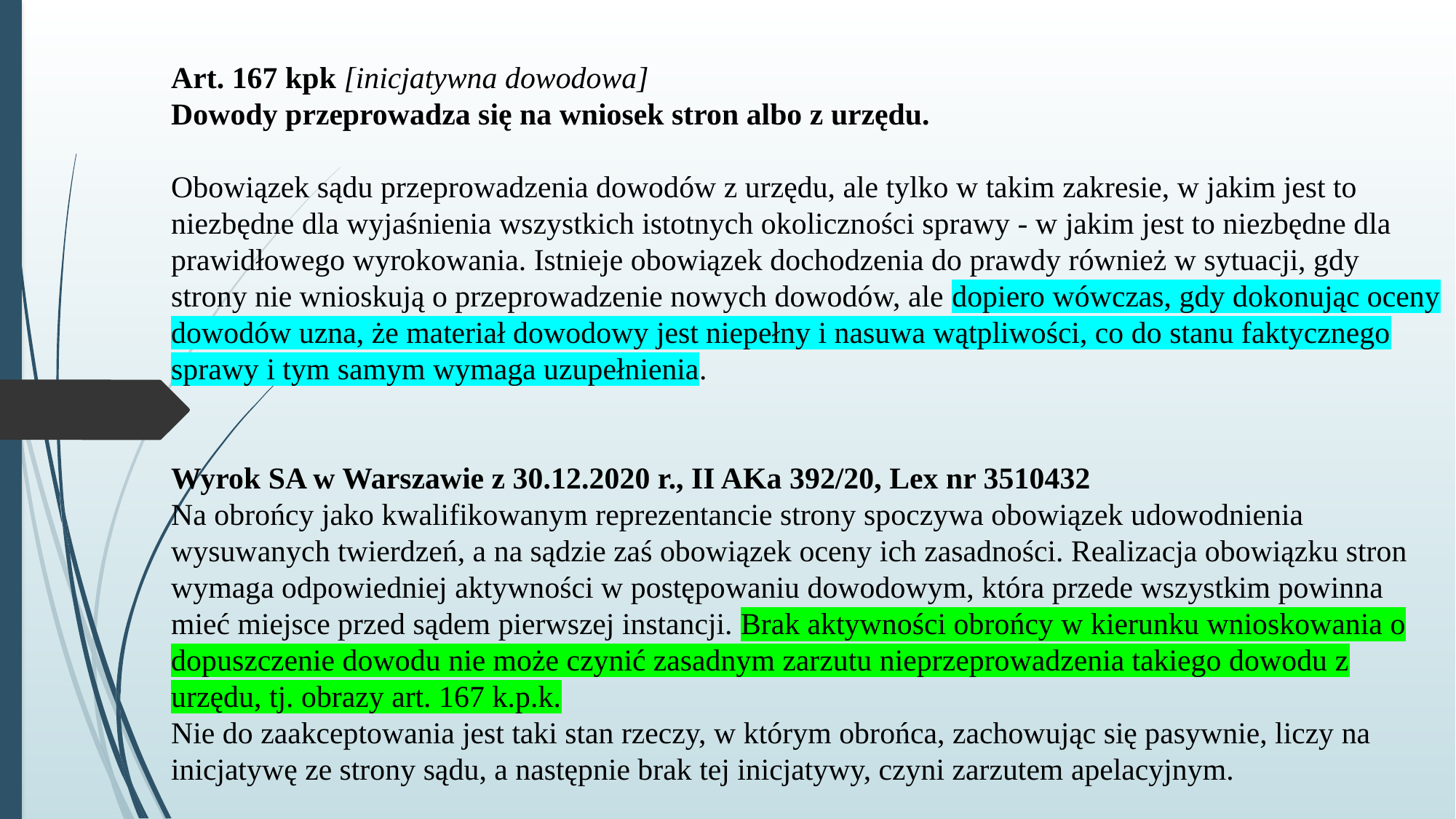

# Art. 167 kpk [inicjatywna dowodowa] Dowody przeprowadza się na wniosek stron albo z urzędu. Obowiązek sądu przeprowadzenia dowodów z urzędu, ale tylko w takim zakresie, w jakim jest to niezbędne dla wyjaśnienia wszystkich istotnych okoliczności sprawy - w jakim jest to niezbędne dla prawidłowego wyrokowania. Istnieje obowiązek dochodzenia do prawdy również w sytuacji, gdy strony nie wnioskują o przeprowadzenie nowych dowodów, ale dopiero wówczas, gdy dokonując oceny dowodów uzna, że materiał dowodowy jest niepełny i nasuwa wątpliwości, co do stanu faktycznego sprawy i tym samym wymaga uzupełnienia. Wyrok SA w Warszawie z 30.12.2020 r., II AKa 392/20, Lex nr 3510432 Na obrońcy jako kwalifikowanym reprezentancie strony spoczywa obowiązek udowodnienia wysuwanych twierdzeń, a na sądzie zaś obowiązek oceny ich zasadności. Realizacja obowiązku stron wymaga odpowiedniej aktywności w postępowaniu dowodowym, która przede wszystkim powinna mieć miejsce przed sądem pierwszej instancji. Brak aktywności obrońcy w kierunku wnioskowania o dopuszczenie dowodu nie może czynić zasadnym zarzutu nieprzeprowadzenia takiego dowodu z urzędu, tj. obrazy art. 167 k.p.k. Nie do zaakceptowania jest taki stan rzeczy, w którym obrońca, zachowując się pasywnie, liczy na inicjatywę ze strony sądu, a następnie brak tej inicjatywy, czyni zarzutem apelacyjnym.